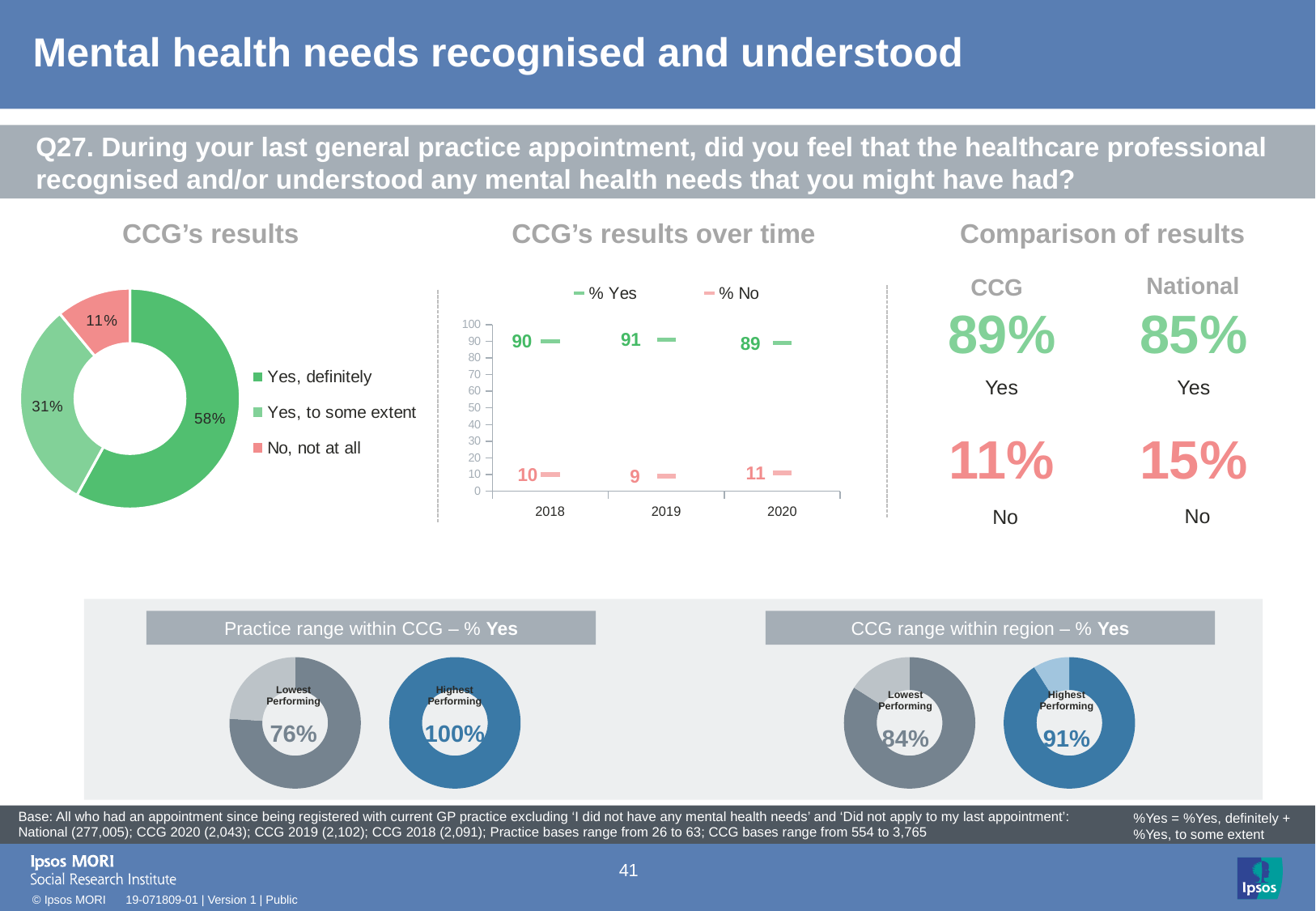

# Mental health needs recognised and understood

### Chart: Ipsos Ribbon Rules

| Category |  |
|---|---|
Q27. During your last general practice appointment, did you feel that the healthcare professional recognised and/or understood any mental health needs that you might have had?
CCG’s results
CCG’s results over time
Comparison of results

### Chart

| Category | Sales |
|---|---|
| Yes, definitely | 58.0 |
| Yes, to some extent | 31.0 |
| No, not at all | 11.0 |
National
CCG

### Chart

| Category | % Yes | % No |
|---|---|---|
| 2018 | 90.0 | 10.0 |
| 2019 | 91.0 | 9.0 |
| 2020 | 89.0 | 11.0 |
| 85% |
| --- |
| 89% |
| --- |
|  |
| --- |
Yes
Yes

[unsupported chart]

| 11% |
| --- |
| 15% |
| --- |
No
No

[unsupported chart]

[unsupported chart]

Practice range within CCG – % Yes
CCG range within region – % Yes

### Chart

| Category | Sales |
|---|---|
| 1st Qtr | 76.0 |
| 2nd Qtr | 24.0 |

### Chart

| Category | Sales |
|---|---|
| 1st Qtr | 100.0 |
| 2nd Qtr | 0.0 |

### Chart

| Category | Sales |
|---|---|
| 1st Qtr | 84.0 |
| 2nd Qtr | 16.0 |

### Chart

| Category | Sales |
|---|---|
| 1st Qtr | 91.0 |
| 2nd Qtr | 9.0 |

[unsupported chart]

[unsupported chart]

| Lowest Performing |  | Highest Performing |
| --- | --- | --- |
| 76% |  | 100% |
| Lowest Performing |  | Highest Performing |
| --- | --- | --- |
| 84% |  | 91% |

[unsupported chart]

| Base: All who had an appointment since being registered with current GP practice excluding ‘I did not have any mental health needs’ and ‘Did not apply to my last appointment’: National (277,005); CCG 2020 (2,043); CCG 2019 (2,102); CCG 2018 (2,091); Practice bases range from 26 to 63; CCG bases range from 554 to 3,765 |
| --- |
%Yes = %Yes, definitely + %Yes, to some extent